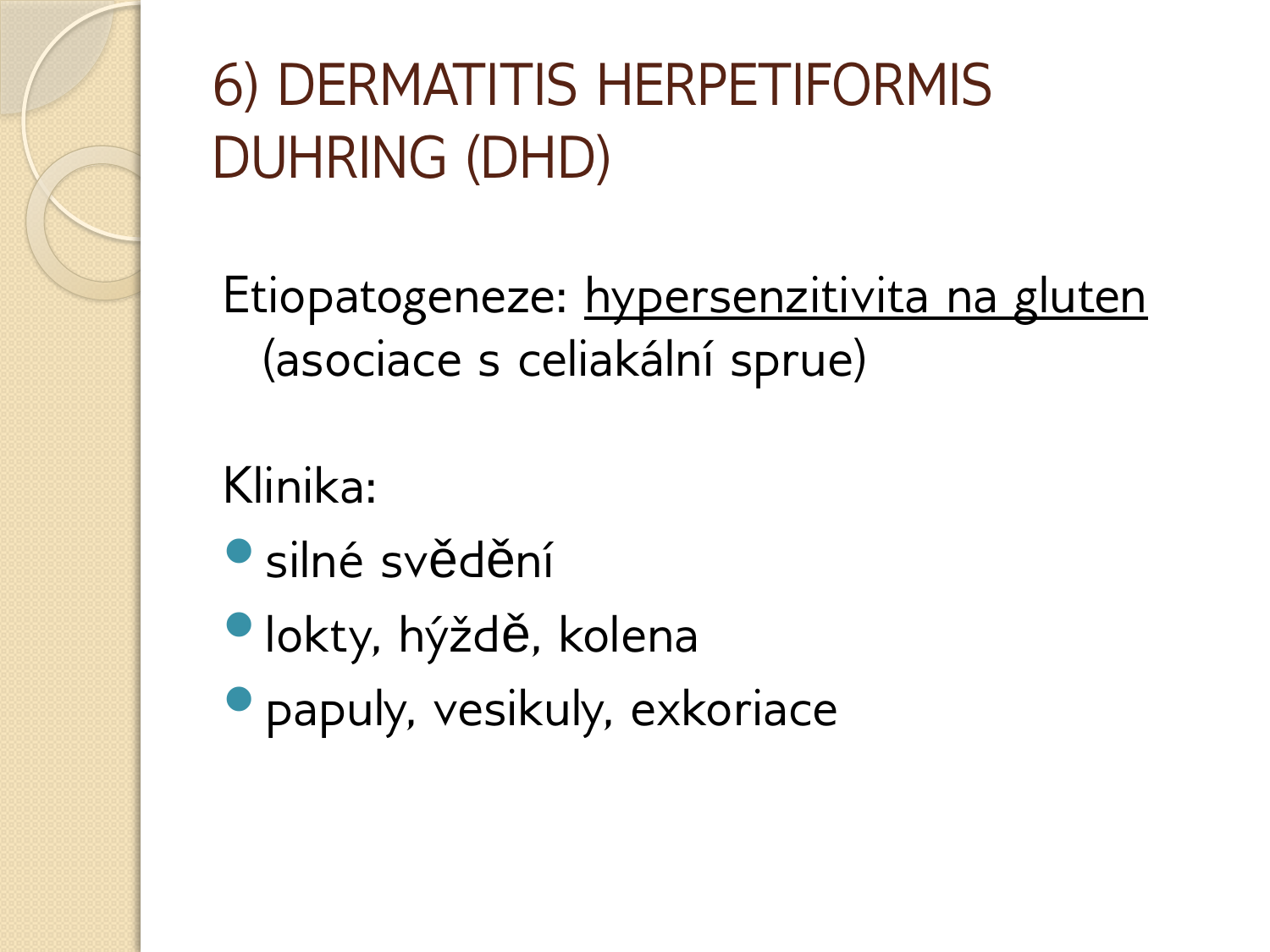

# 6) DERMATITIS HERPETIFORMIS DUHRING (DHD)

Etiopatogeneze: hypersenzitivita na gluten (asociace s celiakální sprue)

Klinika:
silné svědění
lokty, hýždě, kolena
papuly, vesikuly, exkoriace